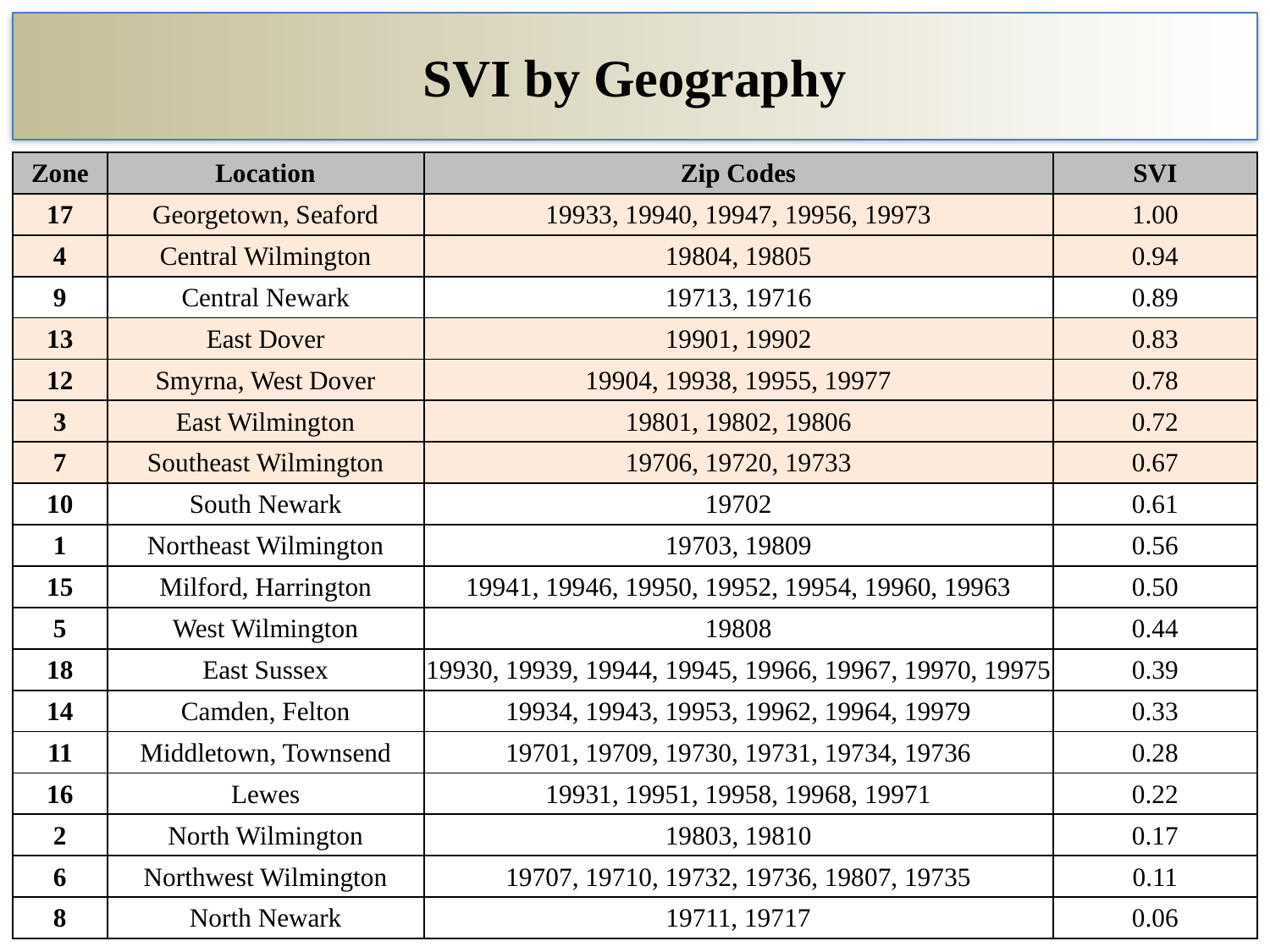

# SVI by Geography

| Zone | Location | Zip Codes | SVI |
| --- | --- | --- | --- |
| 17 | Georgetown, Seaford | 19933, 19940, 19947, 19956, 19973 | 1.00 |
| 4 | Central Wilmington | 19804, 19805 | 0.94 |
| 9 | Central Newark | 19713, 19716 | 0.89 |
| 13 | East Dover | 19901, 19902 | 0.83 |
| 12 | Smyrna, West Dover | 19904, 19938, 19955, 19977 | 0.78 |
| 3 | East Wilmington | 19801, 19802, 19806 | 0.72 |
| 7 | Southeast Wilmington | 19706, 19720, 19733 | 0.67 |
| 10 | South Newark | 19702 | 0.61 |
| 1 | Northeast Wilmington | 19703, 19809 | 0.56 |
| 15 | Milford, Harrington | 19941, 19946, 19950, 19952, 19954, 19960, 19963 | 0.50 |
| 5 | West Wilmington | 19808 | 0.44 |
| 18 | East Sussex | 19930, 19939, 19944, 19945, 19966, 19967, 19970, 19975 | 0.39 |
| 14 | Camden, Felton | 19934, 19943, 19953, 19962, 19964, 19979 | 0.33 |
| 11 | Middletown, Townsend | 19701, 19709, 19730, 19731, 19734, 19736 | 0.28 |
| 16 | Lewes | 19931, 19951, 19958, 19968, 19971 | 0.22 |
| 2 | North Wilmington | 19803, 19810 | 0.17 |
| 6 | Northwest Wilmington | 19707, 19710, 19732, 19736, 19807, 19735 | 0.11 |
| 8 | North Newark | 19711, 19717 | 0.06 |